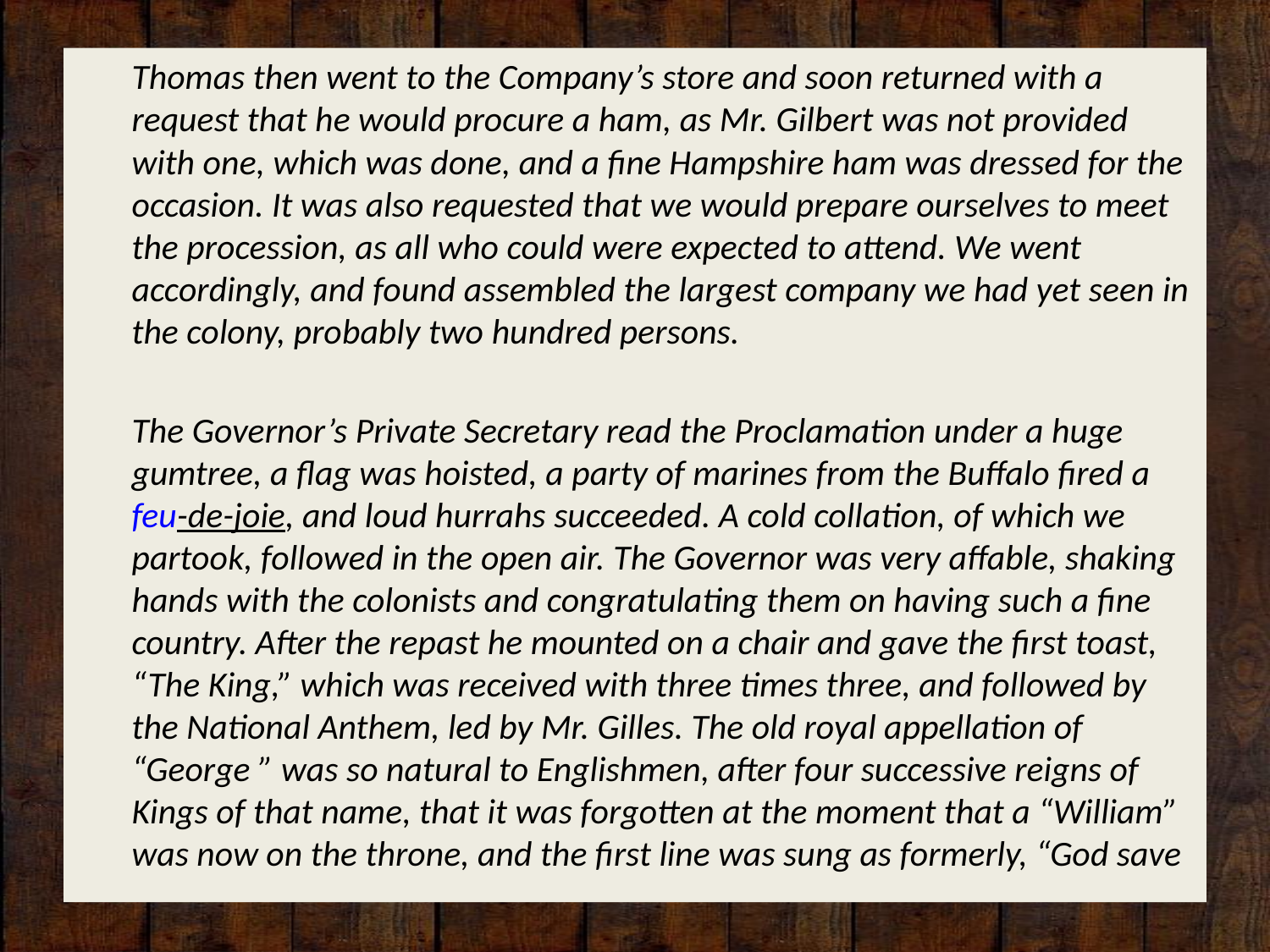

Thomas then went to the Company’s store and soon returned with a request that he would procure a ham, as Mr. Gilbert was not provided with one, which was done, and a fine Hampshire ham was dressed for the occasion. It was also requested that we would prepare ourselves to meet the procession, as all who could were expected to attend. We went accordingly, and found assembled the largest company we had yet seen in the colony, probably two hundred persons.

The Governor’s Private Secretary read the Proclamation under a huge gumtree, a flag was hoisted, a party of marines from the Buffalo fired a feu-de-joie, and loud hurrahs succeeded. A cold collation, of which we partook, followed in the open air. The Governor was very affable, shaking hands with the colonists and congratulating them on having such a fine country. After the repast he mounted on a chair and gave the first toast, “The King,” which was received with three times three, and followed by the National Anthem, led by Mr. Gilles. The old royal appellation of “George ” was so natural to Englishmen, after four successive reigns of Kings of that name, that it was forgotten at the moment that a “William” was now on the throne, and the first line was sung as formerly, “God save